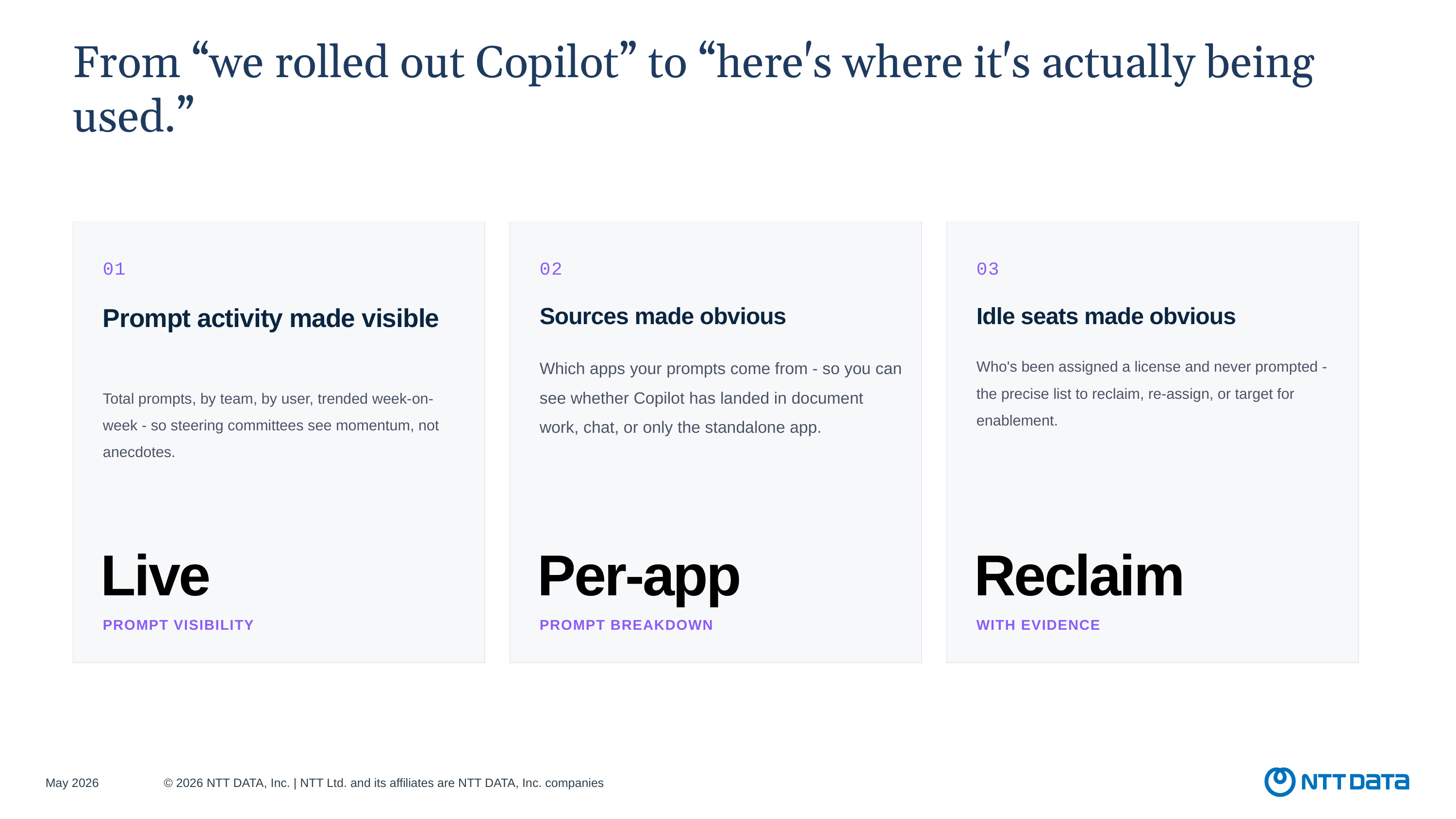

From “we rolled out Copilot” to “here's where it's actually being used.”

01
02
03
Prompt activity made visible
Sources made obvious
Idle seats made obvious
Which apps your prompts come from - so you can see whether Copilot has landed in document work, chat, or only the standalone app.
Who's been assigned a license and never prompted - the precise list to reclaim, re-assign, or target for enablement.
Total prompts, by team, by user, trended week-on-week - so steering committees see momentum, not anecdotes.
Live
Per-app
Reclaim
PROMPT VISIBILITY
PROMPT BREAKDOWN
WITH EVIDENCE

May 2026
© 2026 NTT DATA, Inc. | NTT Ltd. and its affiliates are NTT DATA, Inc. companies